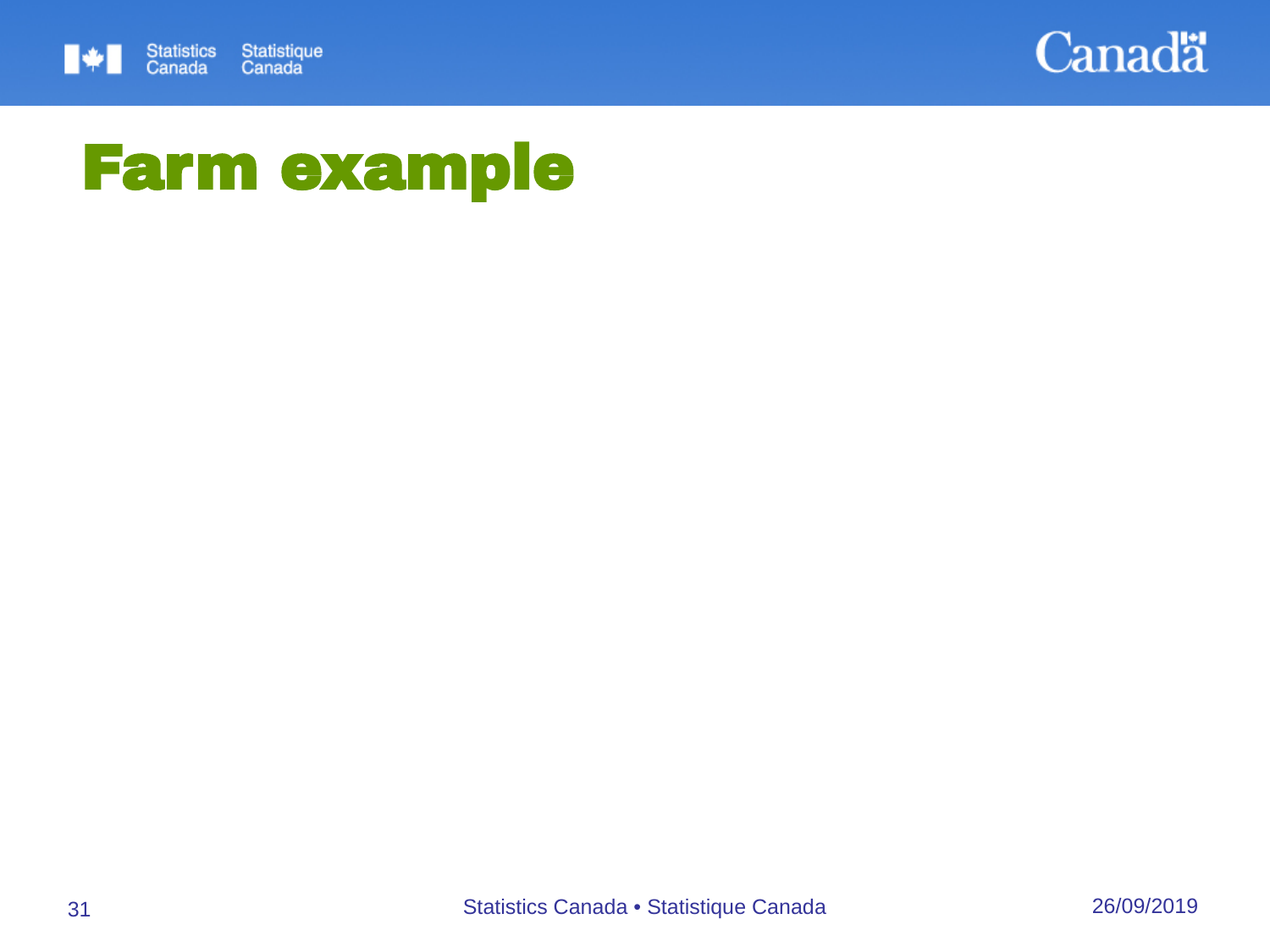

# Farm example
   Farm		   Hectares		Expenses
		1			    50		$  26,000
		2			1000		  470,000
		3			  125		    63,800
		4			  300		  145,000
		5			  500		  230,000
		6			    25		    12,500
		Total			2000		  947,300
26/09/2019
Statistics Canada • Statistique Canada
31